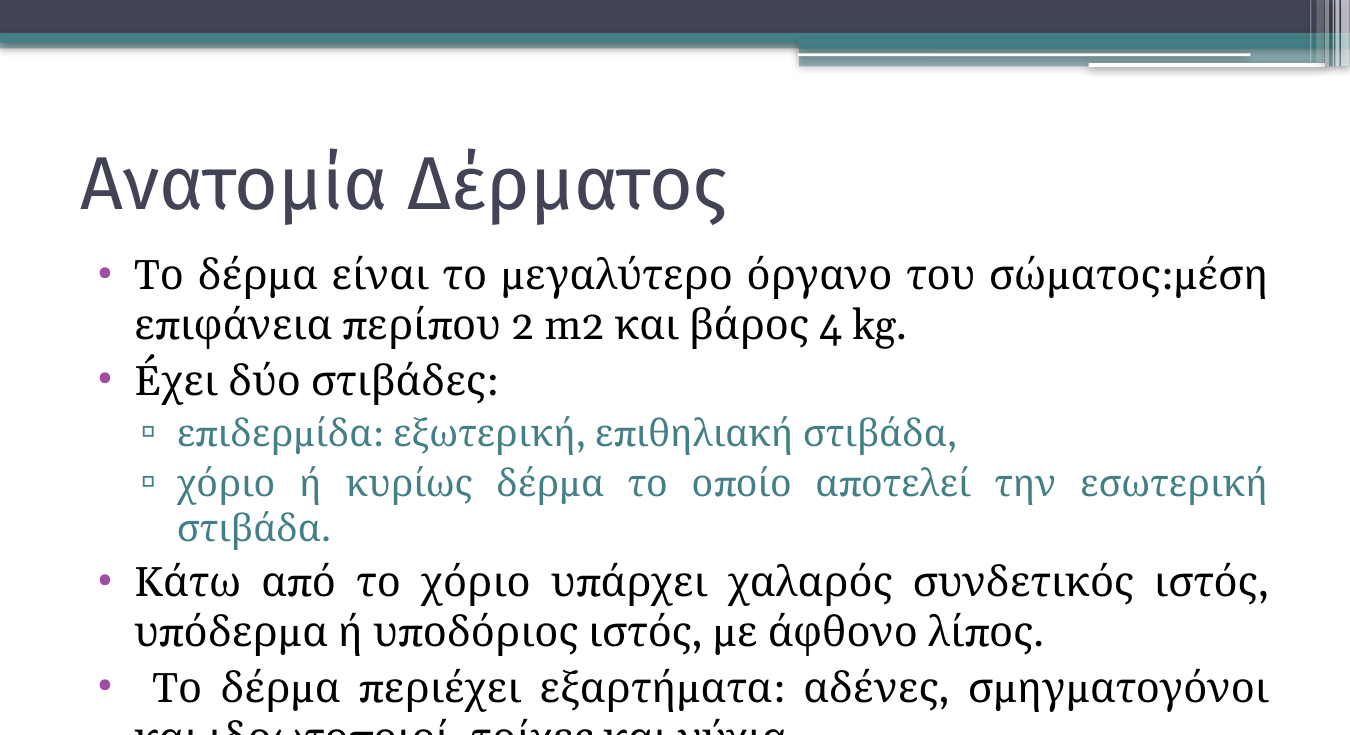

# Ανατομία Δέρματος
Το δέρμα είναι το μεγαλύτερο όργανο του σώματος:μέση επιφάνεια περίπου 2 m2 και βάρος 4 kg.
Έχει δύο στιβάδες:
επιδερμίδα: εξωτερική, επιθηλιακή στιβάδα,
χόριο ή κυρίως δέρμα το οποίο αποτελεί την εσωτερική στιβάδα.
Κάτω από το χόριο υπάρχει χαλαρός συνδετικός ιστός, υπόδερμα ή υποδόριος ιστός, με άφθονο λίπος.
 Το δέρμα περιέχει εξαρτήματα: αδένες, σμηγματογόνοι και ιδρωτοποιοί, τρίχες και νύχια.